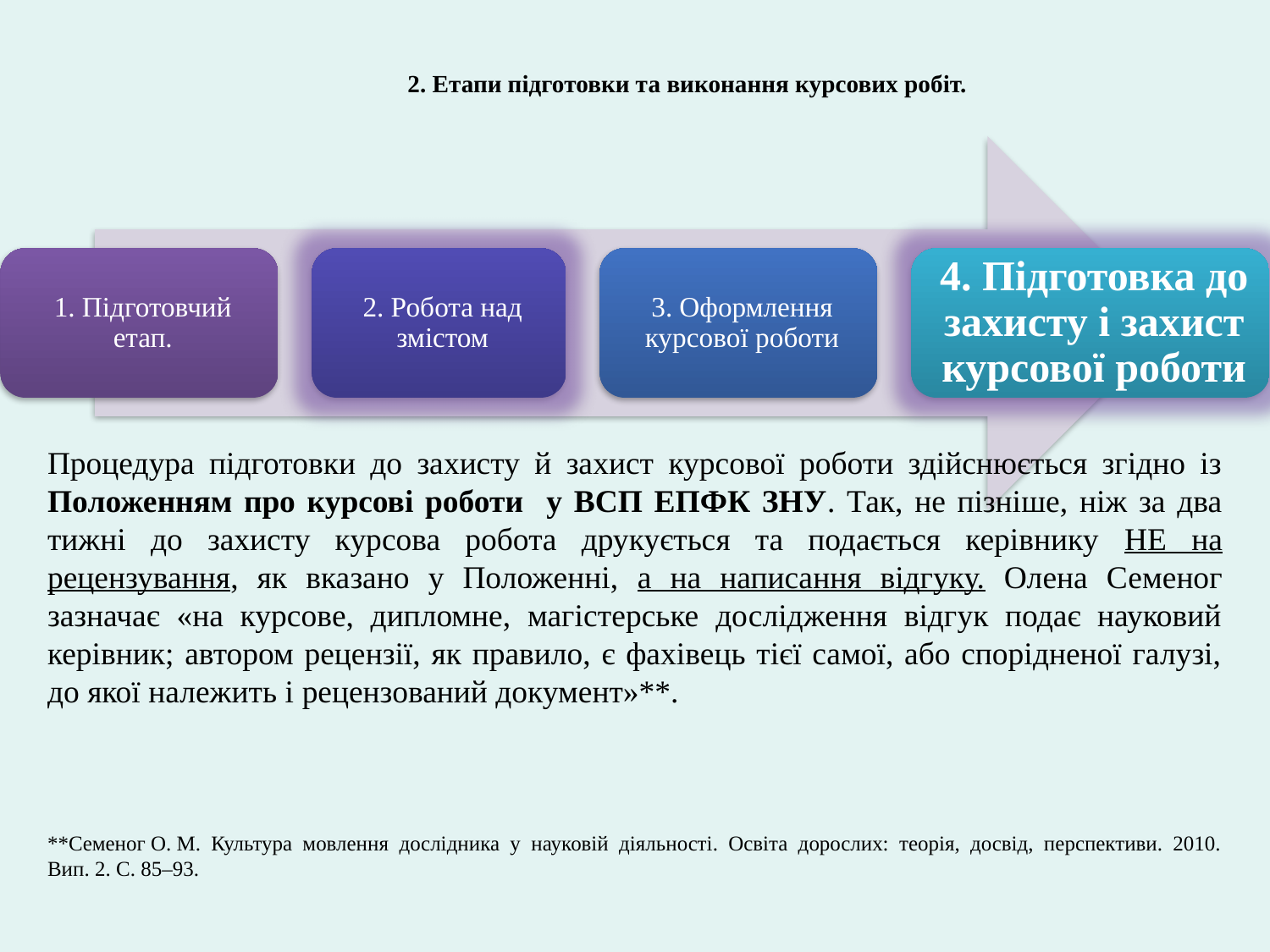

2. Етапи підготовки та виконання курсових робіт.
1. Підготовчий етап.
2. Робота над змістом
3. Оформлення курсової роботи
4. Підготовка до захисту і захист курсової роботи
Процедура підготовки до захисту й захист курсової роботи здійснюється згідно із Положенням про курсові роботи  у ВСП ЕПФК ЗНУ. Так, не пізніше, ніж за два тижні до захисту курсова робота друкується та подається керівнику НЕ на рецензування, як вказано у Положенні, а на написання відгуку. Олена Семеног зазначає «на курсове, дипломне, магістерське дослідження відгук подає науковий керівник; автором рецензії, як правило, є фахівець тієї самої, або спорідненої галузі, до якої належить і рецензований документ»**.
**Семеног О. М. Культура мовлення дослідника у науковій діяльності. Освіта дорослих: теорія, досвід, перспективи. 2010. Вип. 2. С. 85–93.